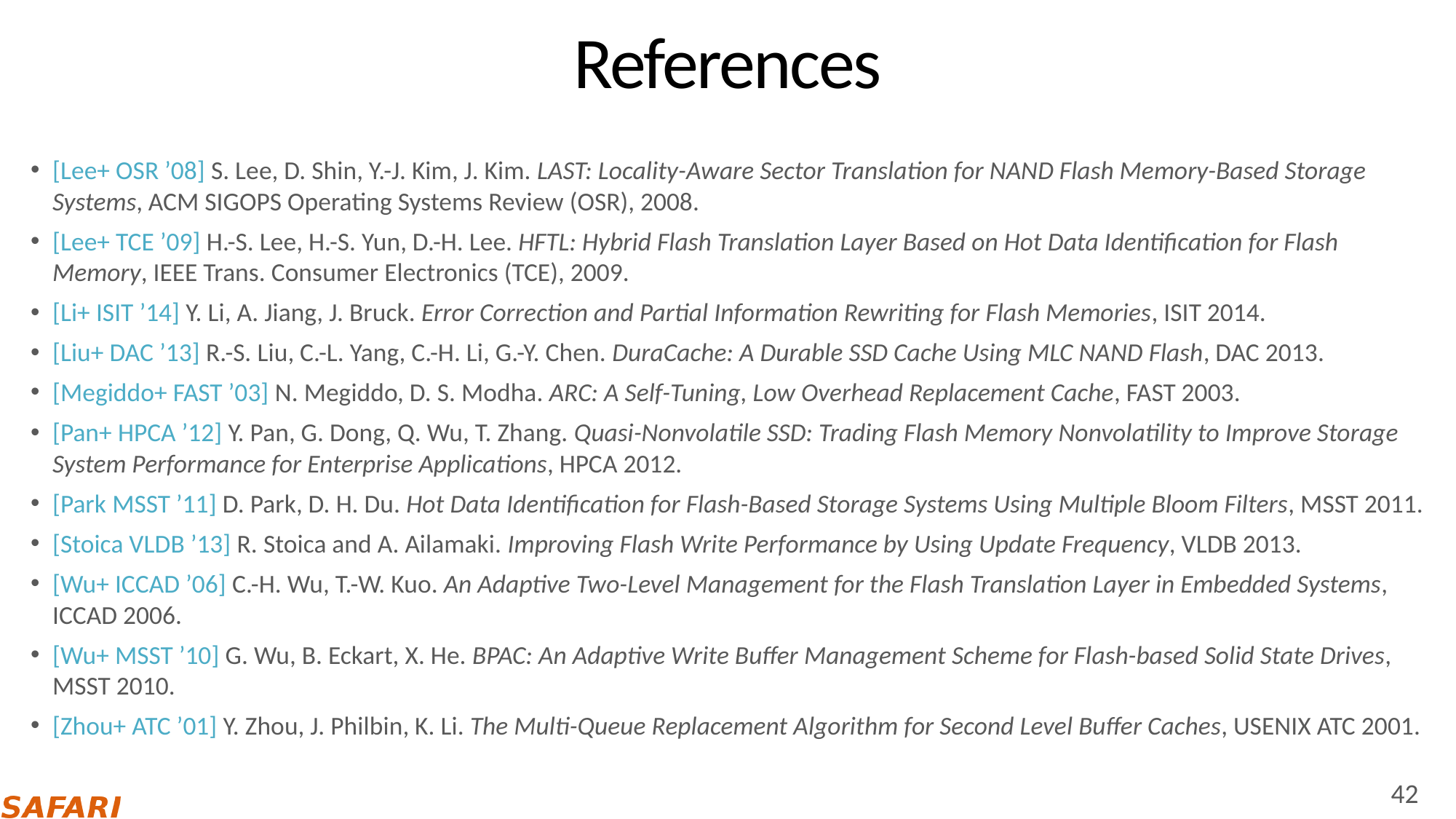

# References
[Lee+ OSR ’08] S. Lee, D. Shin, Y.-J. Kim, J. Kim. LAST: Locality-Aware Sector Translation for NAND Flash Memory-Based Storage Systems, ACM SIGOPS Operating Systems Review (OSR), 2008.
[Lee+ TCE ’09] H.-S. Lee, H.-S. Yun, D.-H. Lee. HFTL: Hybrid Flash Translation Layer Based on Hot Data Identification for Flash Memory, IEEE Trans. Consumer Electronics (TCE), 2009.
[Li+ ISIT ’14] Y. Li, A. Jiang, J. Bruck. Error Correction and Partial Information Rewriting for Flash Memories, ISIT 2014.
[Liu+ DAC ’13] R.-S. Liu, C.-L. Yang, C.-H. Li, G.-Y. Chen. DuraCache: A Durable SSD Cache Using MLC NAND Flash, DAC 2013.
[Megiddo+ FAST ’03] N. Megiddo, D. S. Modha. ARC: A Self-Tuning, Low Overhead Replacement Cache, FAST 2003.
[Pan+ HPCA ’12] Y. Pan, G. Dong, Q. Wu, T. Zhang. Quasi-Nonvolatile SSD: Trading Flash Memory Nonvolatility to Improve Storage System Performance for Enterprise Applications, HPCA 2012.
[Park MSST ’11] D. Park, D. H. Du. Hot Data Identification for Flash-Based Storage Systems Using Multiple Bloom Filters, MSST 2011.
[Stoica VLDB ’13] R. Stoica and A. Ailamaki. Improving Flash Write Performance by Using Update Frequency, VLDB 2013.
[Wu+ ICCAD ’06] C.-H. Wu, T.-W. Kuo. An Adaptive Two-Level Management for the Flash Translation Layer in Embedded Systems, ICCAD 2006.
[Wu+ MSST ’10] G. Wu, B. Eckart, X. He. BPAC: An Adaptive Write Buffer Management Scheme for Flash-based Solid State Drives, MSST 2010.
[Zhou+ ATC ’01] Y. Zhou, J. Philbin, K. Li. The Multi-Queue Replacement Algorithm for Second Level Buffer Caches, USENIX ATC 2001.
42